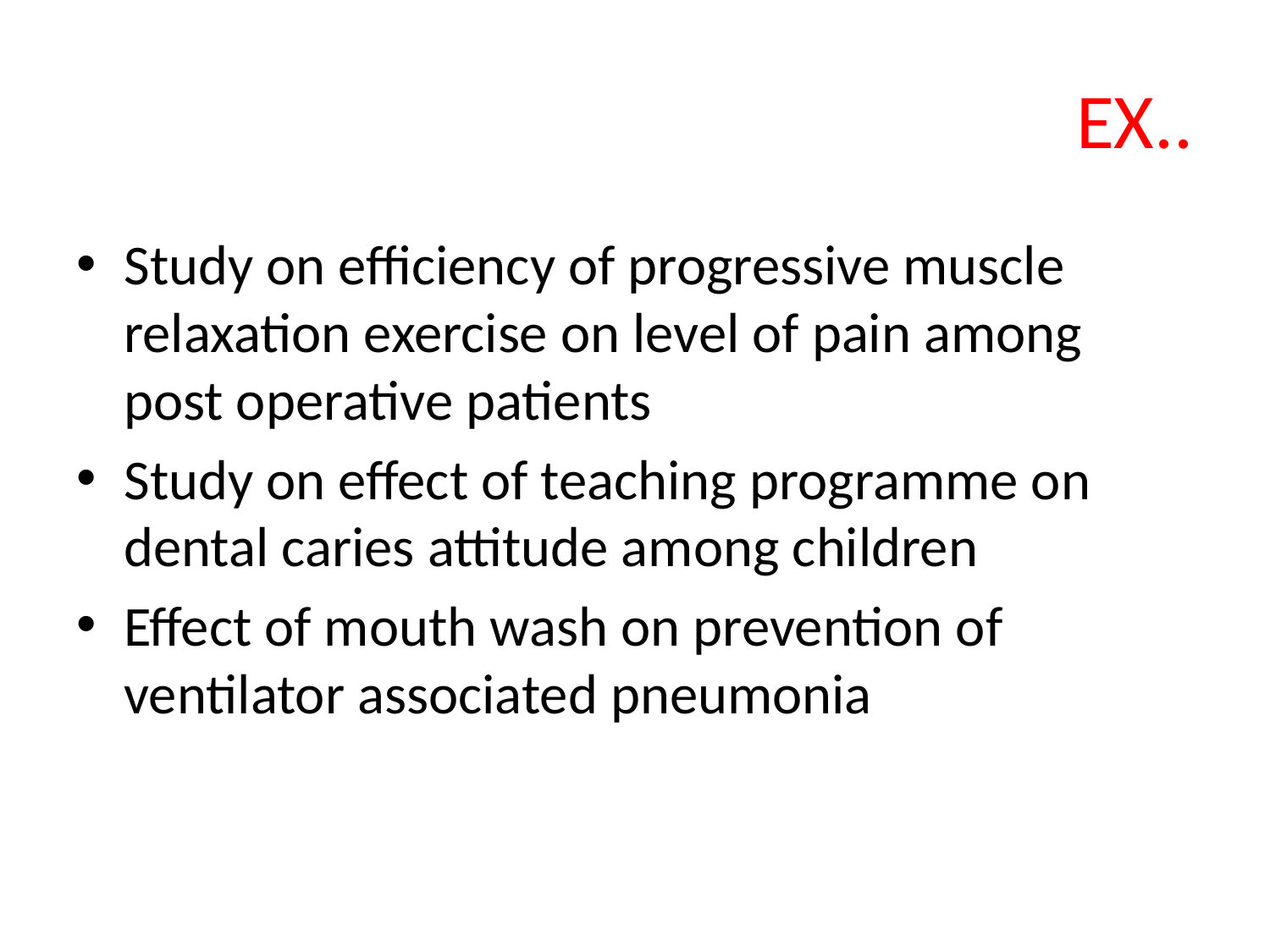

# EX..
Study on efficiency of progressive muscle relaxation exercise on level of pain among post operative patients
Study on effect of teaching programme on  dental caries attitude among children
Effect of mouth wash on prevention of ventilator associated pneumonia